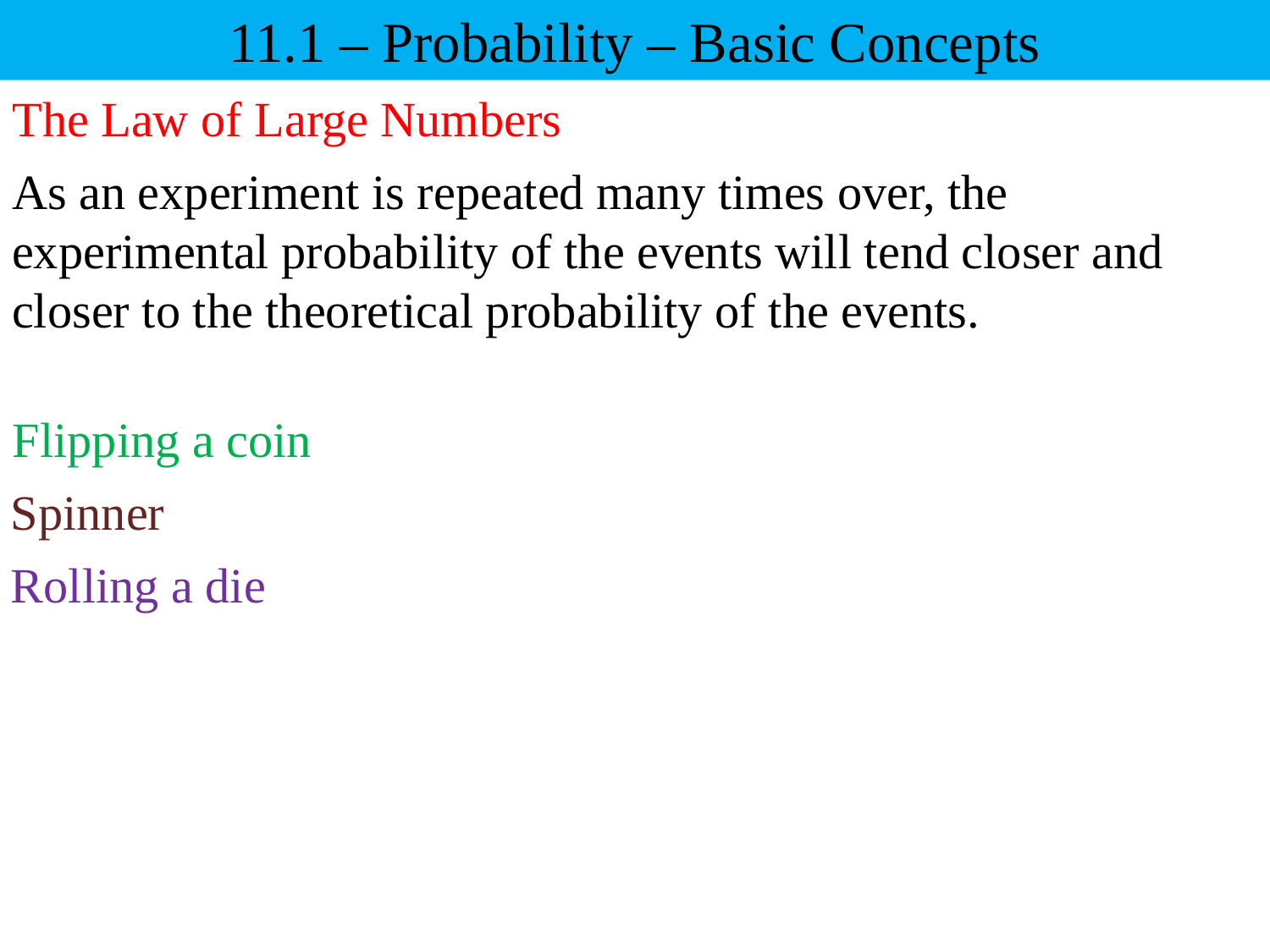

11.1 – Probability – Basic Concepts
The Law of Large Numbers
As an experiment is repeated many times over, the experimental probability of the events will tend closer and closer to the theoretical probability of the events.
Flipping a coin
Spinner
Rolling a die